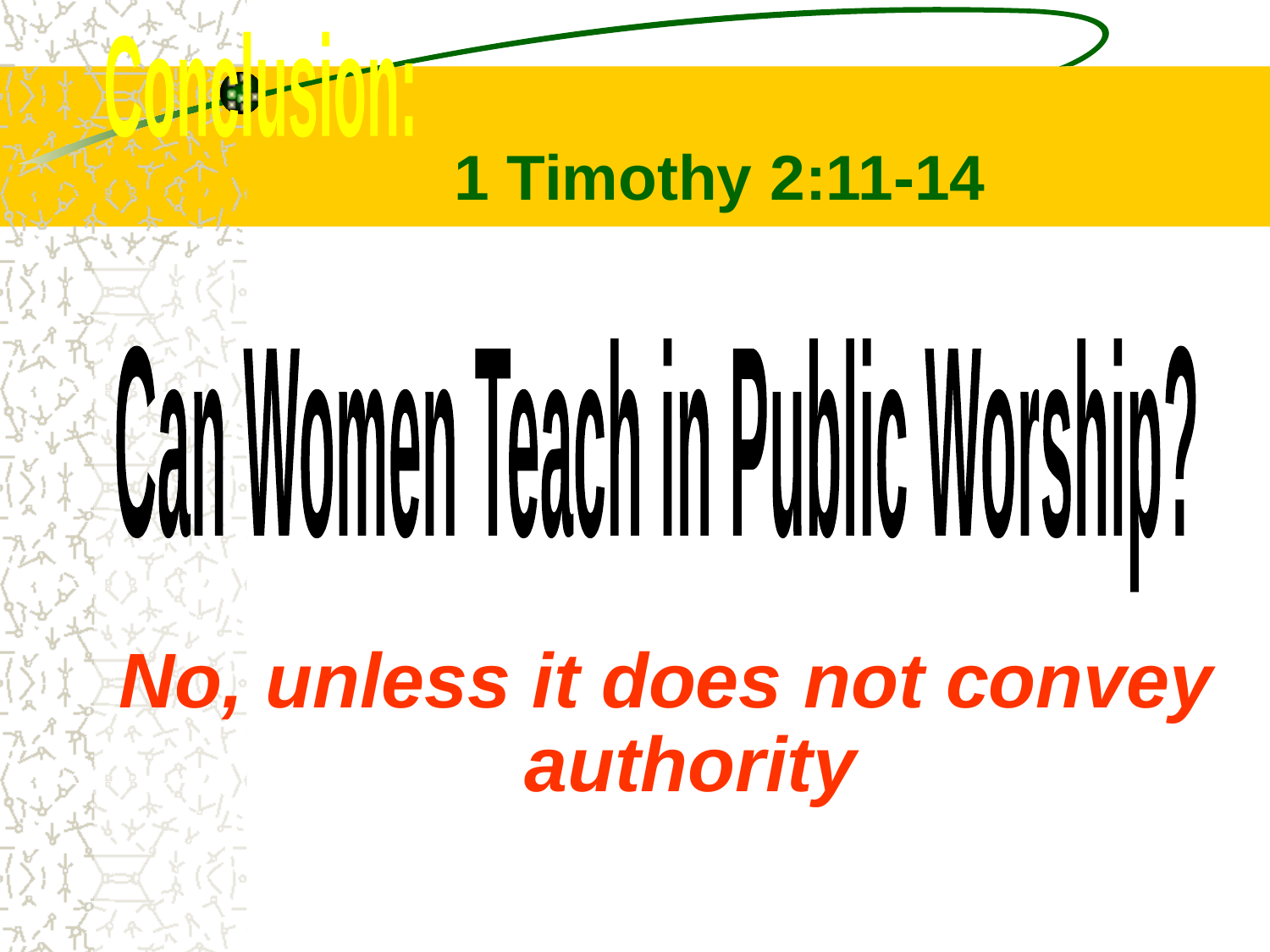

Conclusion:
# 1 Timothy 2:11-14
Can Women Teach in Public Worship?
No, unless it does not convey authority